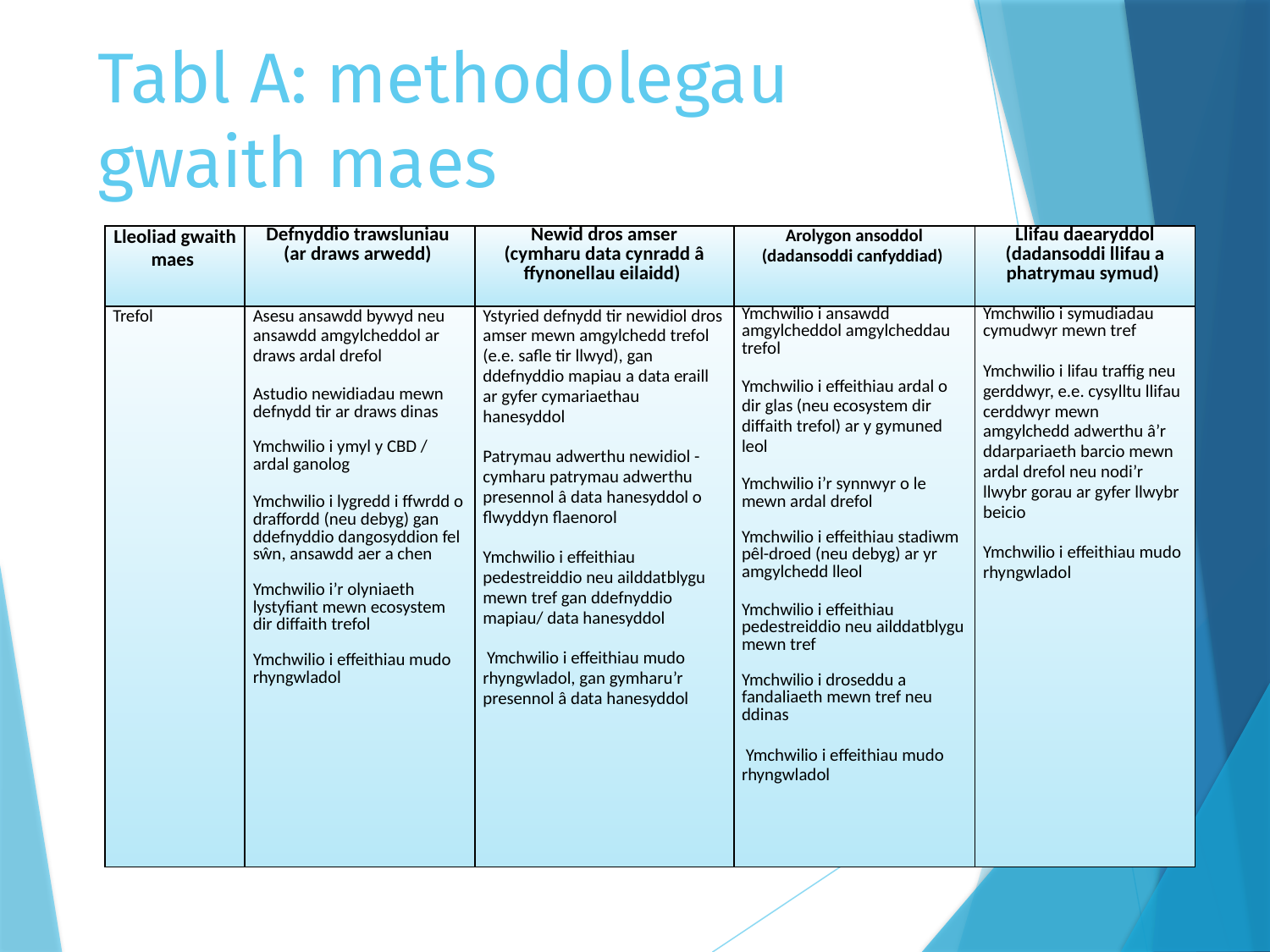

# Tabl A: methodolegau gwaith maes
| Lleoliad gwaith maes | Defnyddio trawsluniau (ar draws arwedd) | Newid dros amser (cymharu data cynradd â ffynonellau eilaidd) | Arolygon ansoddol (dadansoddi canfyddiad) | Llifau daearyddol (dadansoddi llifau a phatrymau symud) |
| --- | --- | --- | --- | --- |
| Trefol | Asesu ansawdd bywyd neu ansawdd amgylcheddol ar draws ardal drefol   Astudio newidiadau mewn defnydd tir ar draws dinas   Ymchwilio i ymyl y CBD / ardal ganolog   Ymchwilio i lygredd i ffwrdd o draffordd (neu debyg) gan ddefnyddio dangosyddion fel sŵn, ansawdd aer a chen   Ymchwilio i’r olyniaeth lystyfiant mewn ecosystem dir diffaith trefol   Ymchwilio i effeithiau mudo rhyngwladol | Ystyried defnydd tir newidiol dros amser mewn amgylchedd trefol (e.e. safle tir llwyd), gan ddefnyddio mapiau a data eraill ar gyfer cymariaethau hanesyddol   Patrymau adwerthu newidiol - cymharu patrymau adwerthu presennol â data hanesyddol o flwyddyn flaenorol   Ymchwilio i effeithiau pedestreiddio neu ailddatblygu mewn tref gan ddefnyddio mapiau/ data hanesyddol  Ymchwilio i effeithiau mudo rhyngwladol, gan gymharu’r presennol â data hanesyddol | Ymchwilio i ansawdd amgylcheddol amgylcheddau trefol Ymchwilio i effeithiau ardal o dir glas (neu ecosystem dir diffaith trefol) ar y gymuned leol   Ymchwilio i’r synnwyr o le mewn ardal drefol   Ymchwilio i effeithiau stadiwm pêl-droed (neu debyg) ar yr amgylchedd lleol   Ymchwilio i effeithiau pedestreiddio neu ailddatblygu mewn tref   Ymchwilio i droseddu a fandaliaeth mewn tref neu ddinas  Ymchwilio i effeithiau mudo rhyngwladol | Ymchwilio i symudiadau cymudwyr mewn tref Ymchwilio i lifau traffig neu gerddwyr, e.e. cysylltu llifau cerddwyr mewn amgylchedd adwerthu â’r ddarpariaeth barcio mewn ardal drefol neu nodi’r llwybr gorau ar gyfer llwybr beicio   Ymchwilio i effeithiau mudo rhyngwladol |